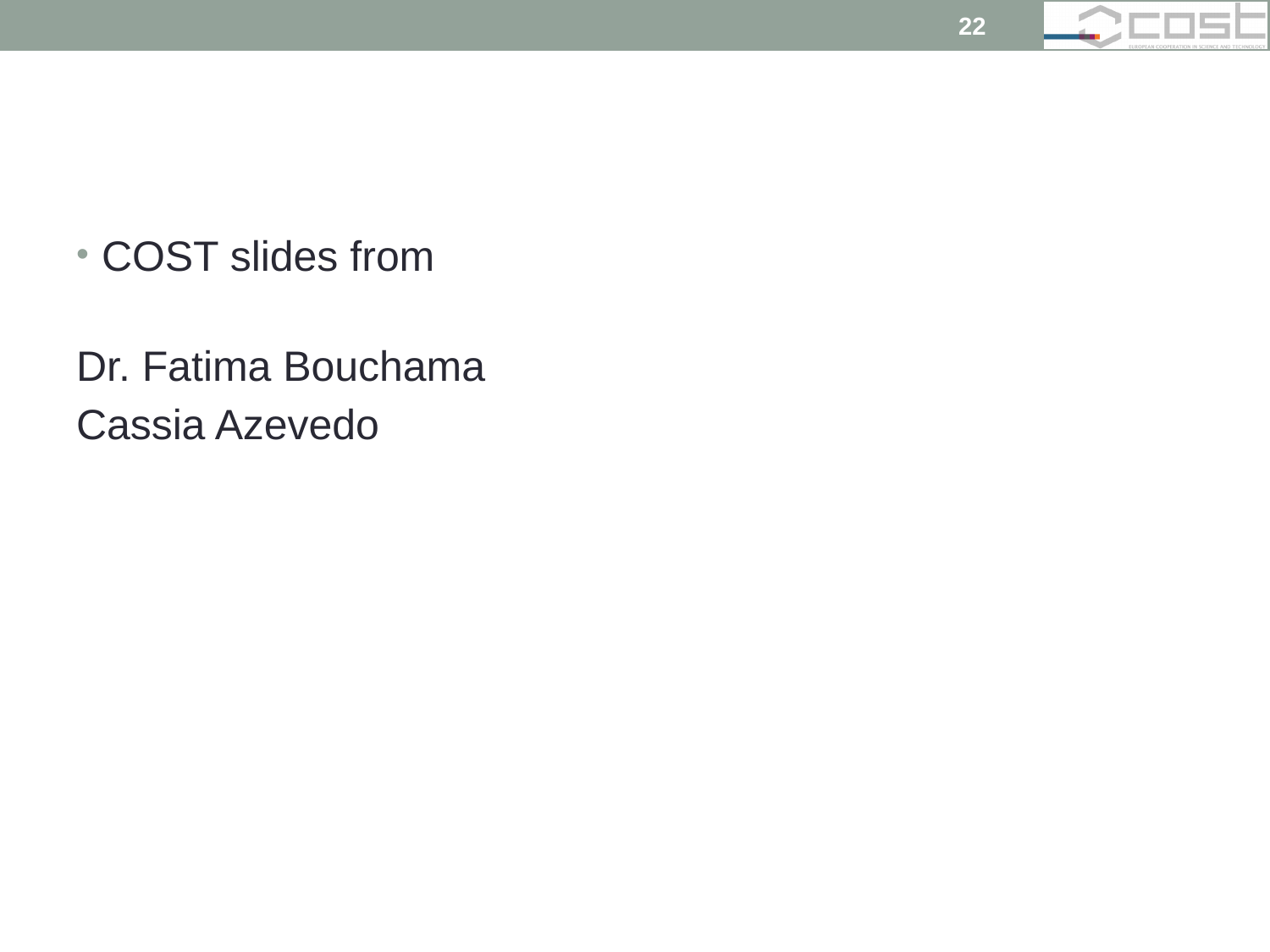

22
#
COST slides from
Dr. Fatima Bouchama
Cassia Azevedo